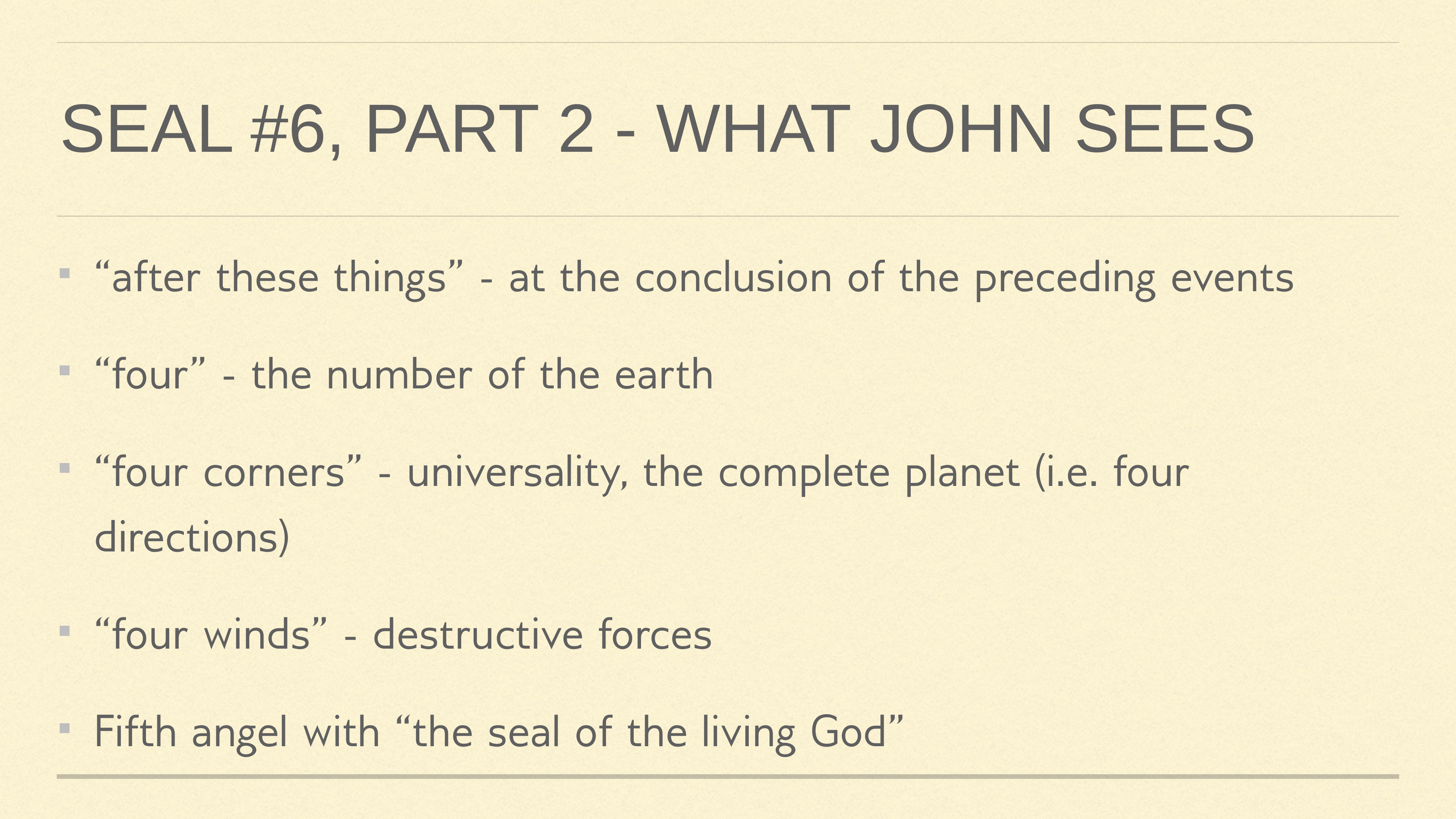

# Seal #6, Part 2 - What John sees
“after these things” - at the conclusion of the preceding events
“four” - the number of the earth
“four corners” - universality, the complete planet (i.e. four directions)
“four winds” - destructive forces
Fifth angel with “the seal of the living God”